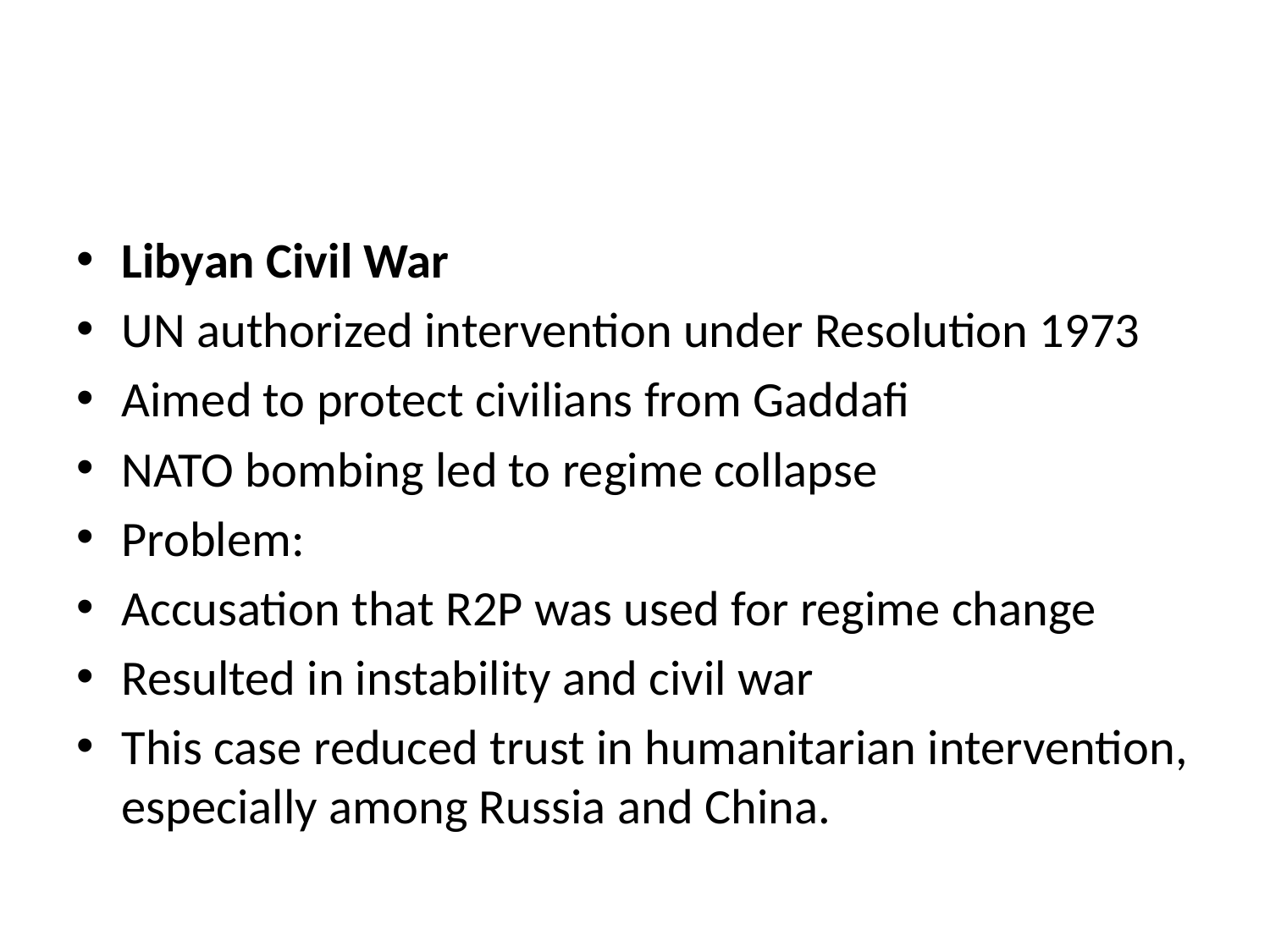

#
Libyan Civil War
UN authorized intervention under Resolution 1973
Aimed to protect civilians from Gaddafi
NATO bombing led to regime collapse
Problem:
Accusation that R2P was used for regime change
Resulted in instability and civil war
This case reduced trust in humanitarian intervention, especially among Russia and China.